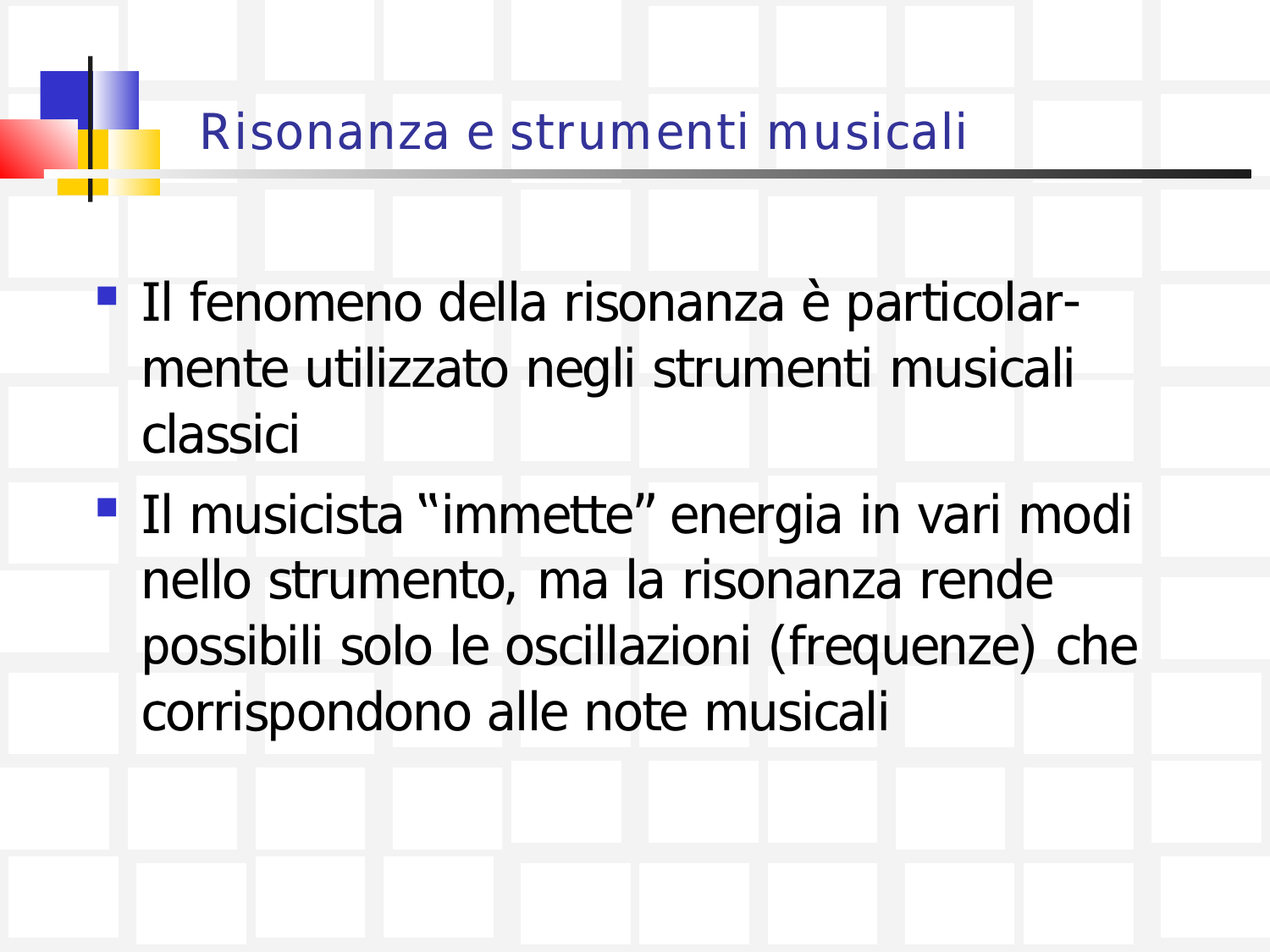

# Risonanza e strumenti musicali
Il fenomeno della risonanza è particolar-mente utilizzato negli strumenti musicali classici
Il musicista “immette” energia in vari modi nello strumento, ma la risonanza rende possibili solo le oscillazioni (frequenze) che corrispondono alle note musicali